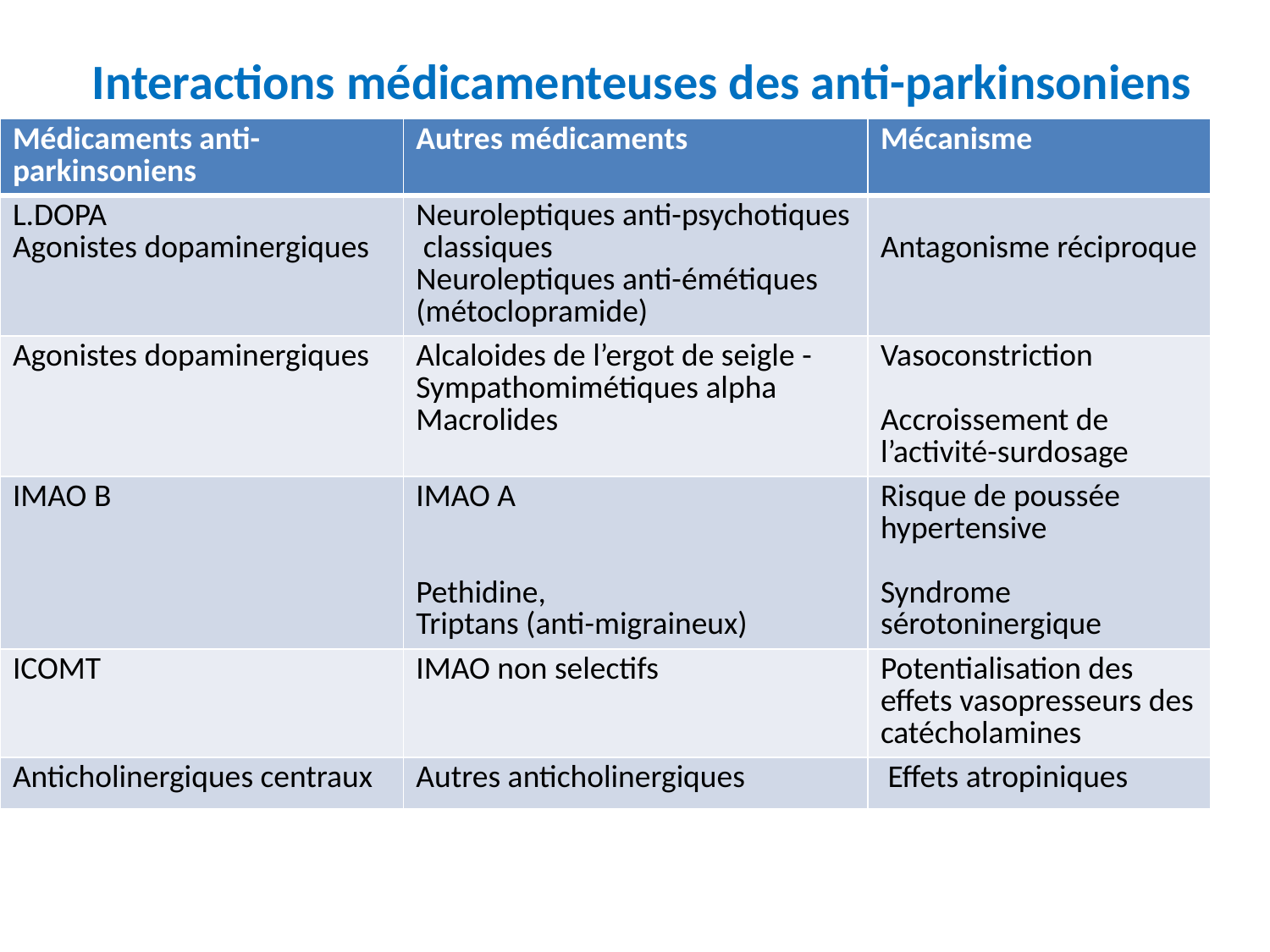

# Interactions médicamenteuses des anti-parkinsoniens
| Médicaments anti-parkinsoniens | Autres médicaments | Mécanisme |
| --- | --- | --- |
| L.DOPA Agonistes dopaminergiques | Neuroleptiques anti-psychotiques classiques Neuroleptiques anti-émétiques (métoclopramide) | Antagonisme réciproque |
| Agonistes dopaminergiques | Alcaloides de l’ergot de seigle - Sympathomimétiques alpha Macrolides | Vasoconstriction Accroissement de l’activité-surdosage |
| IMAO B | IMAO A Pethidine, Triptans (anti-migraineux) | Risque de poussée hypertensive Syndrome sérotoninergique |
| ICOMT | IMAO non selectifs | Potentialisation des effets vasopresseurs des catécholamines |
| Anticholinergiques centraux | Autres anticholinergiques | Effets atropiniques |